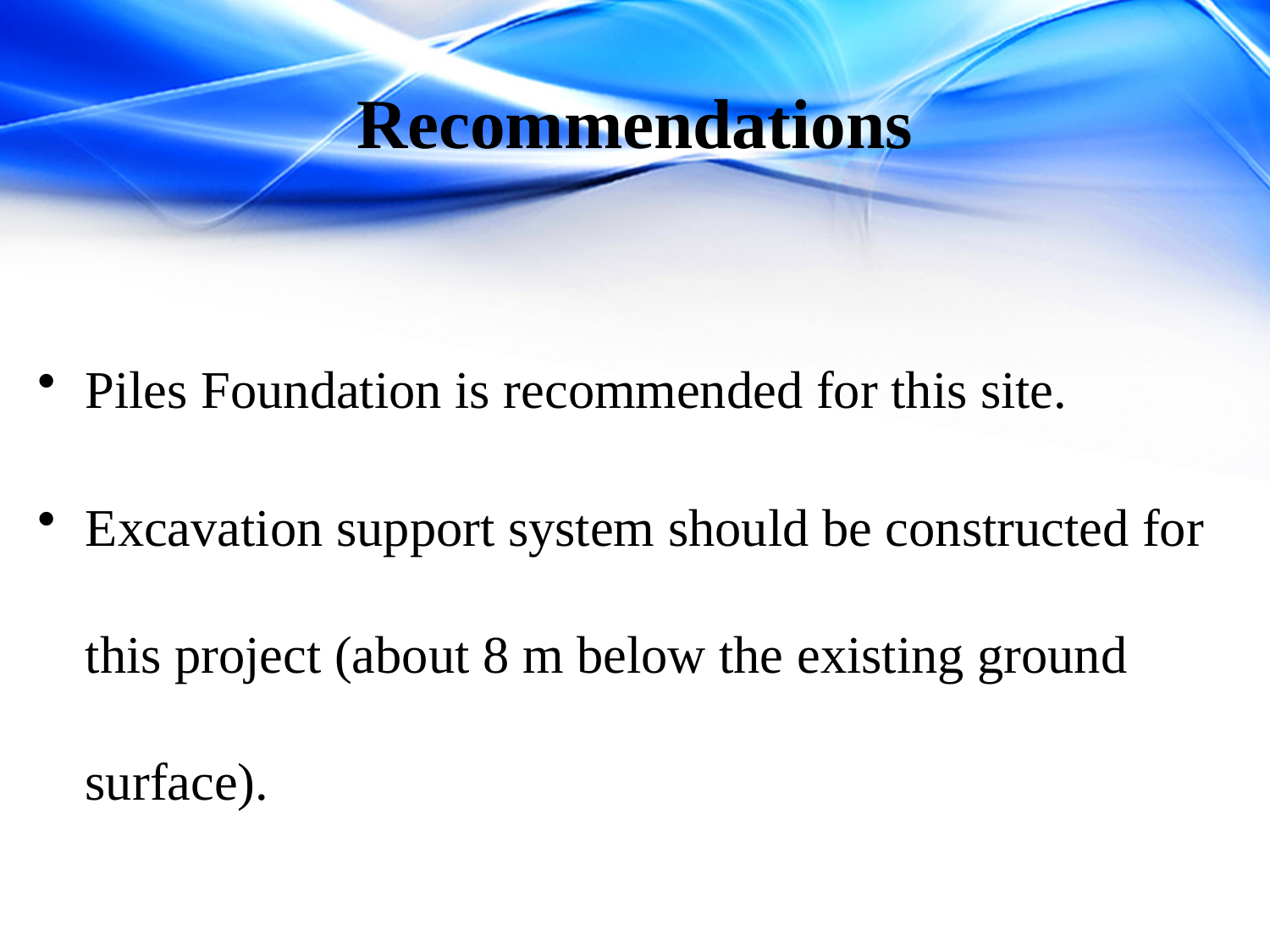

# Recommendations
Piles Foundation is recommended for this site.
Excavation support system should be constructed for this project (about 8 m below the existing ground surface).